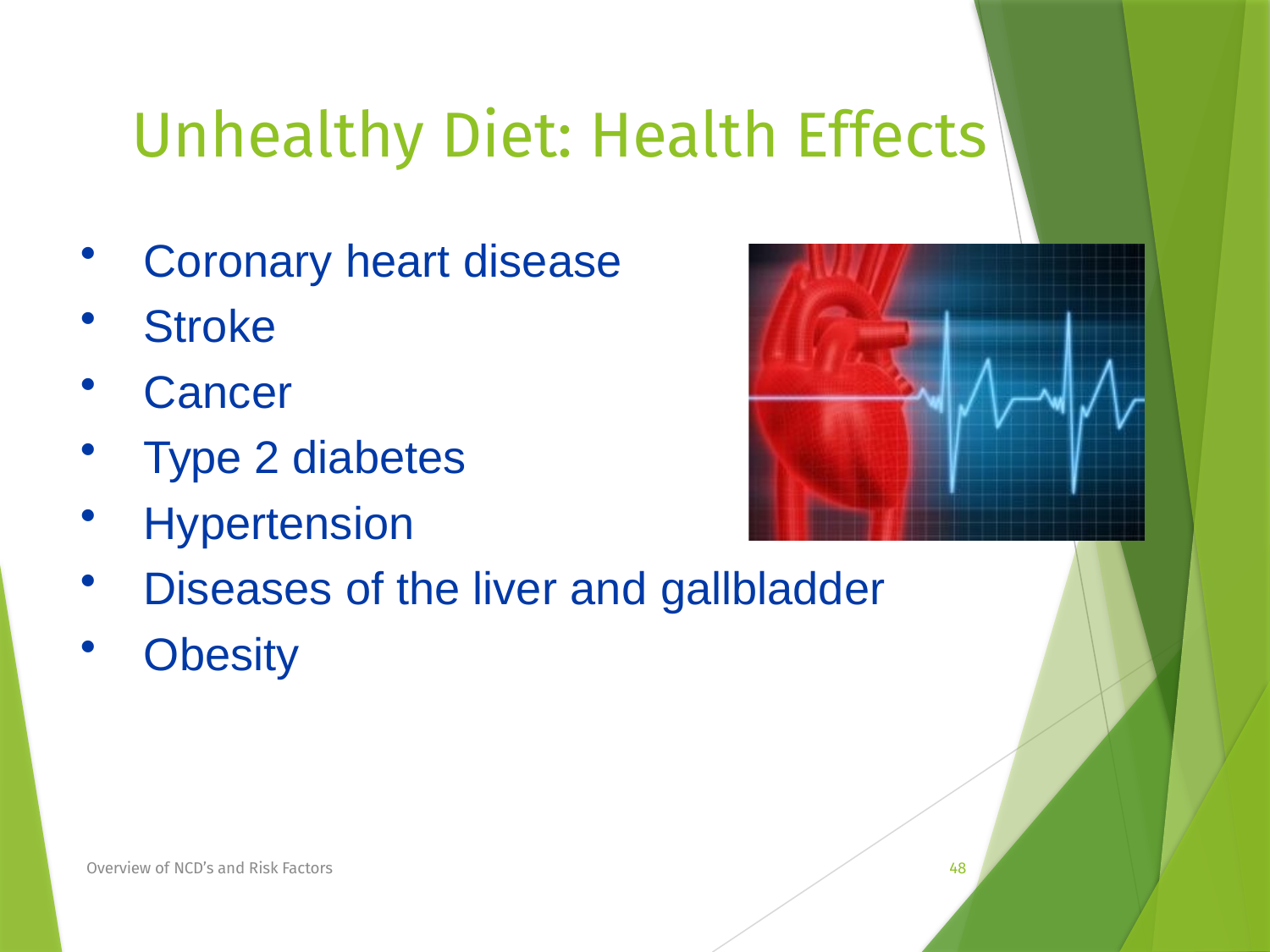

# Unhealthy Diet: Health Effects
Coronary heart disease
Stroke
Cancer
Type 2 diabetes
Hypertension
Diseases of the liver and gallbladder
Obesity

Overview of NCD’s and Risk Factors
48